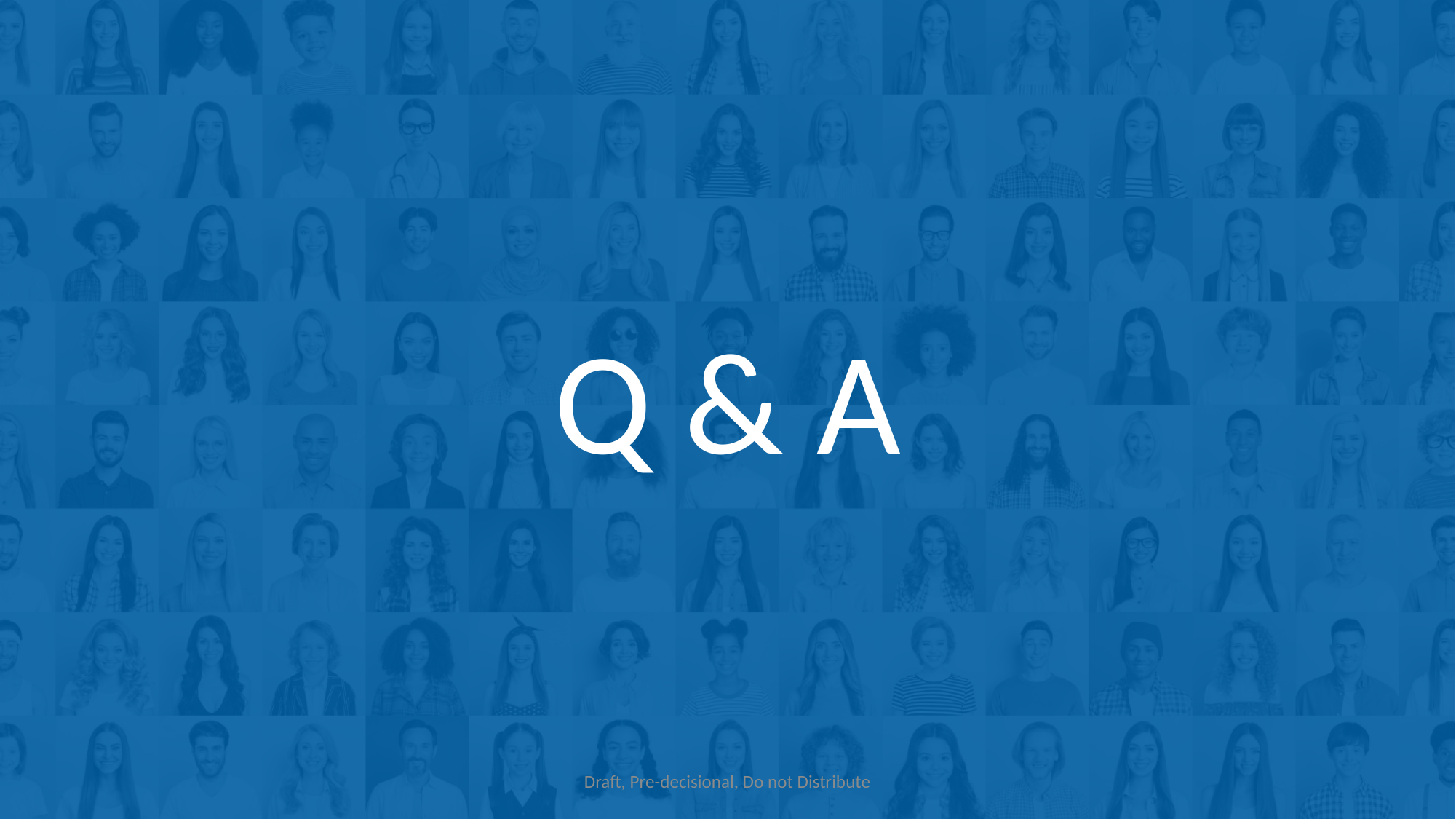

# Q & A
Draft, Pre-decisional, Do not Distribute